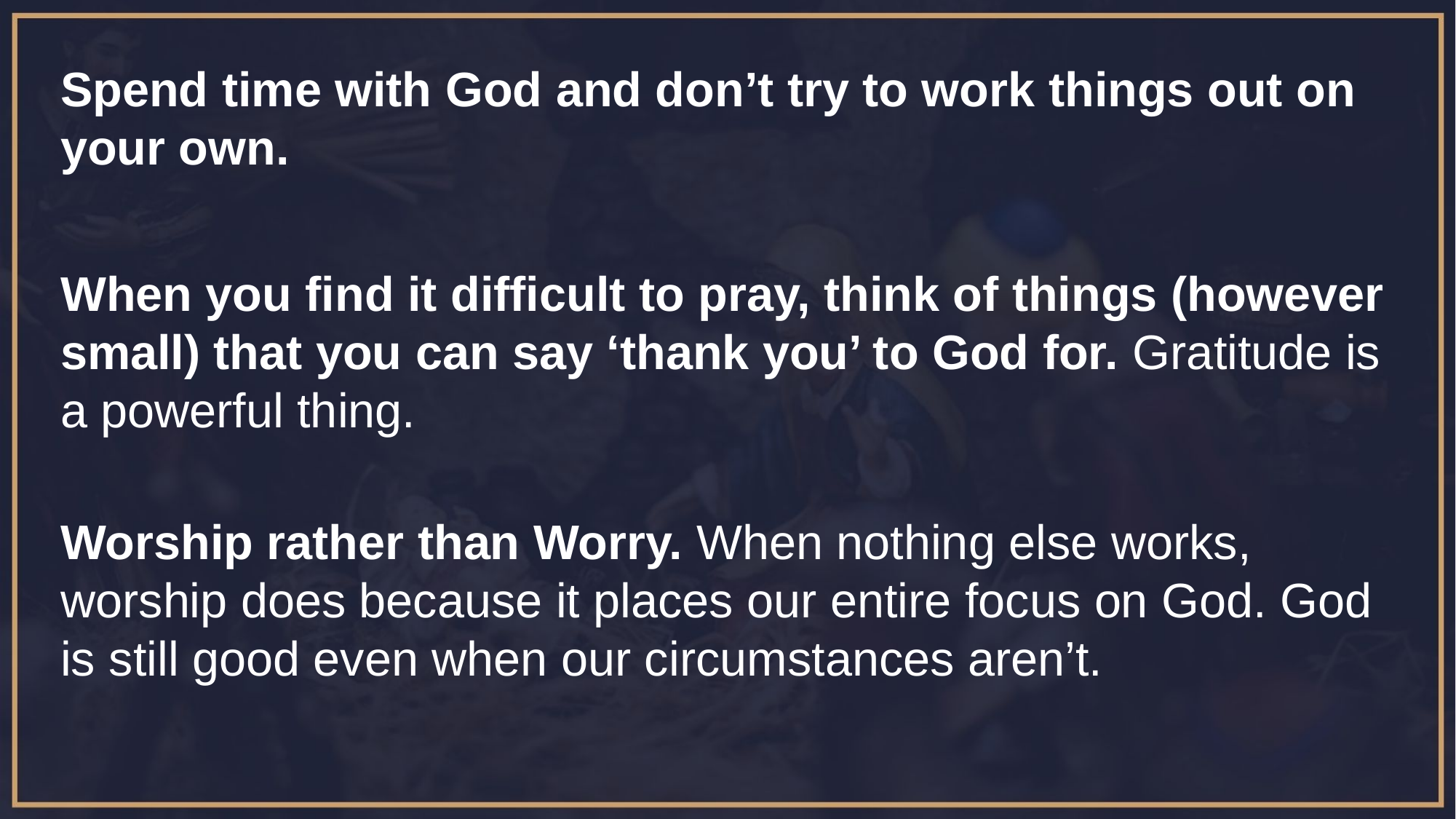

Spend time with God and don’t try to work things out on your own.

When you find it difficult to pray, think of things (however small) that you can say ‘thank you’ to God for. Gratitude is a powerful thing.
Worship rather than Worry. When nothing else works, worship does because it places our entire focus on God. God is still good even when our circumstances aren’t.